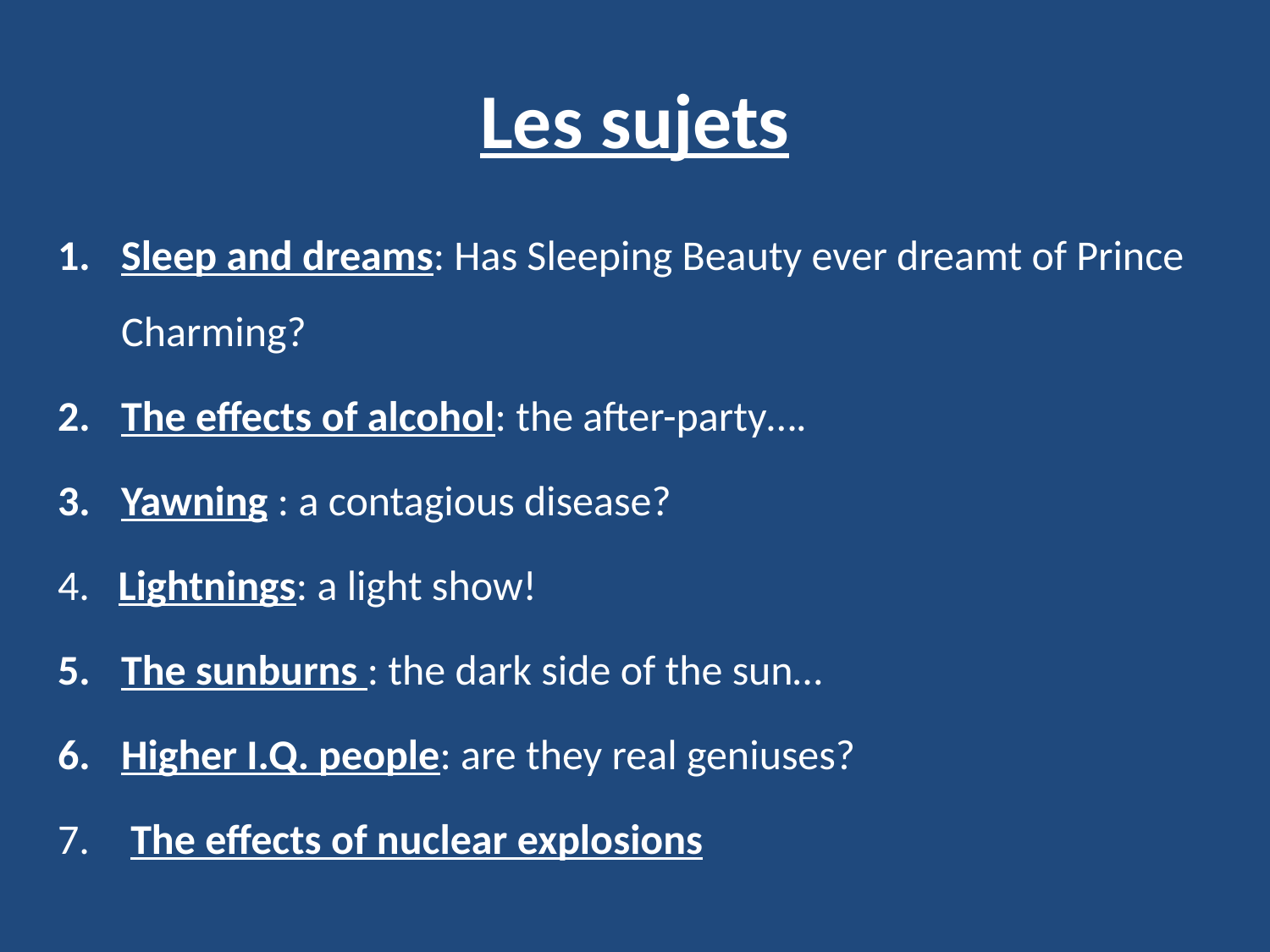

# Les sujets
Sleep and dreams: Has Sleeping Beauty ever dreamt of Prince Charming?
The effects of alcohol: the after-party….
Yawning : a contagious disease?
4.   Lightnings: a light show!
The sunburns : the dark side of the sun…
Higher I.Q. people: are they real geniuses?
 The effects of nuclear explosions